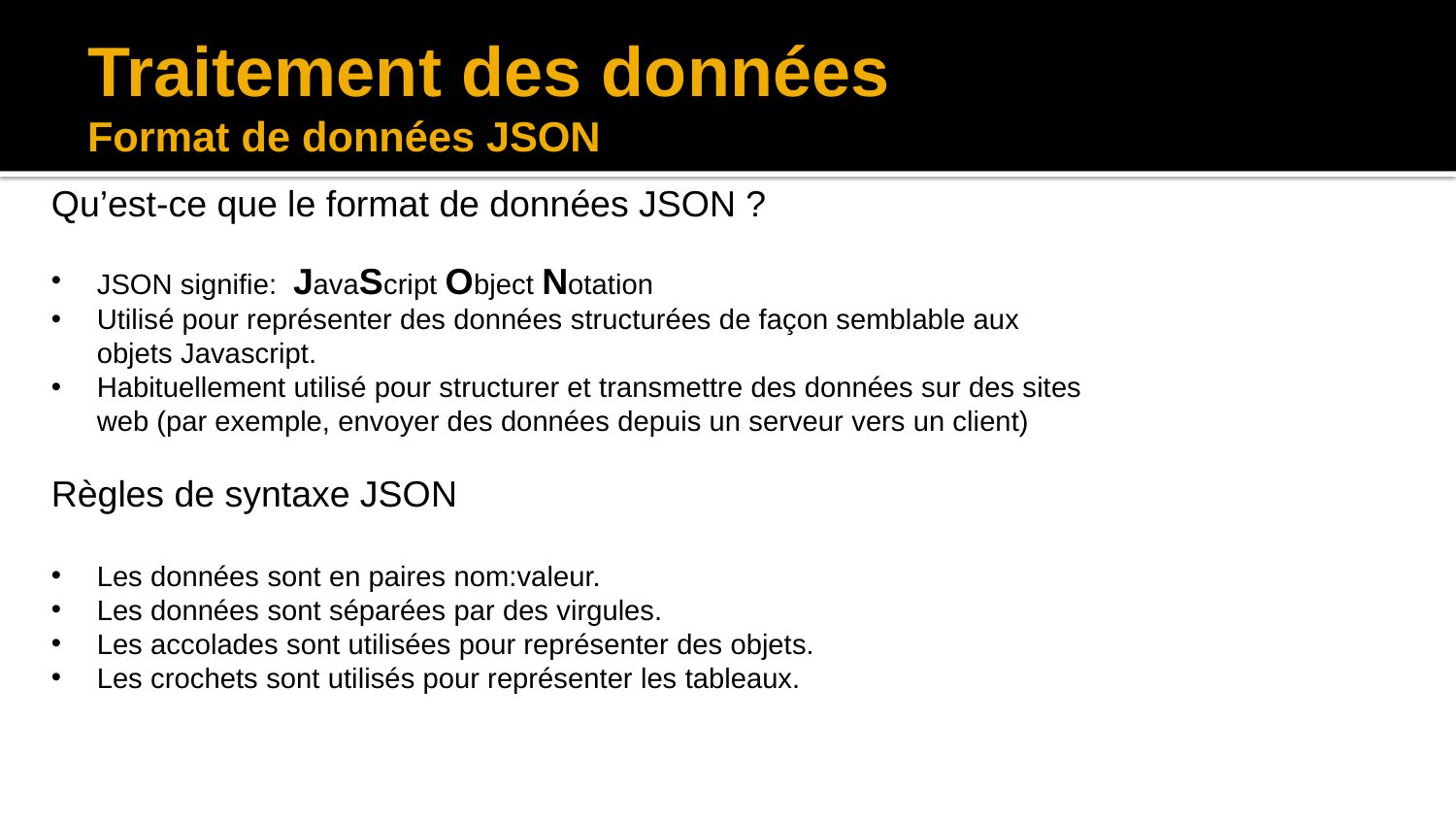

# Traitement des données Format de données JSON
Qu’est-ce que le format de données JSON ?

JSON signifie:  JavaScript Object Notation
Utilisé pour représenter des données structurées de façon semblable aux objets Javascript.
Habituellement utilisé pour structurer et transmettre des données sur des sites web (par exemple, envoyer des données depuis un serveur vers un client)

Règles de syntaxe JSON

Les données sont en paires nom:valeur.
Les données sont séparées par des virgules.
Les accolades sont utilisées pour représenter des objets.
Les crochets sont utilisés pour représenter les tableaux.